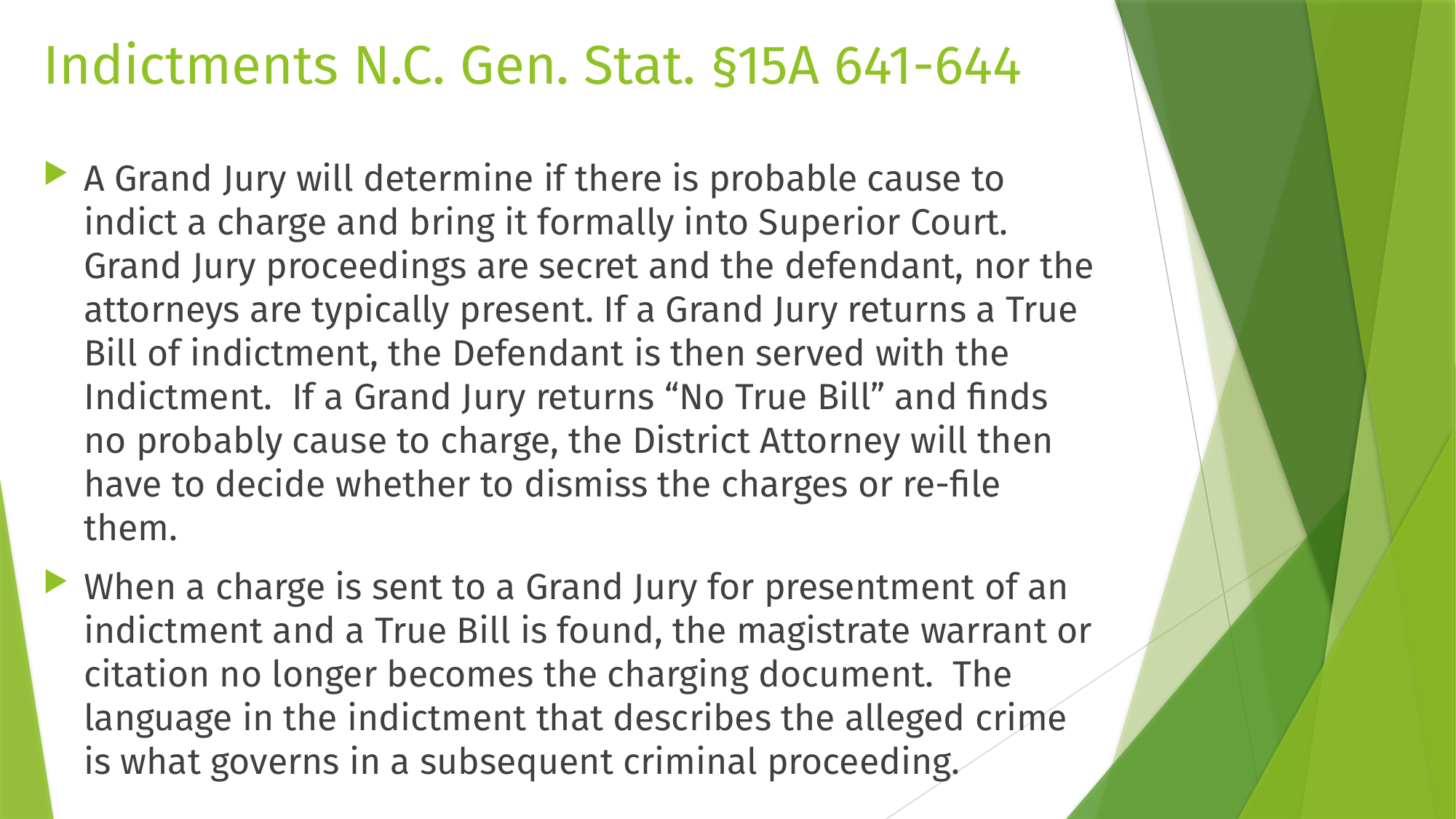

# Indictments N.C. Gen. Stat. §15A 641-644
A Grand Jury will determine if there is probable cause to indict a charge and bring it formally into Superior Court.  Grand Jury proceedings are secret and the defendant, nor the attorneys are typically present. If a Grand Jury returns a True Bill of indictment, the Defendant is then served with the Indictment.  If a Grand Jury returns “No True Bill” and finds no probably cause to charge, the District Attorney will then have to decide whether to dismiss the charges or re-file them.
When a charge is sent to a Grand Jury for presentment of an indictment and a True Bill is found, the magistrate warrant or citation no longer becomes the charging document.  The language in the indictment that describes the alleged crime is what governs in a subsequent criminal proceeding.